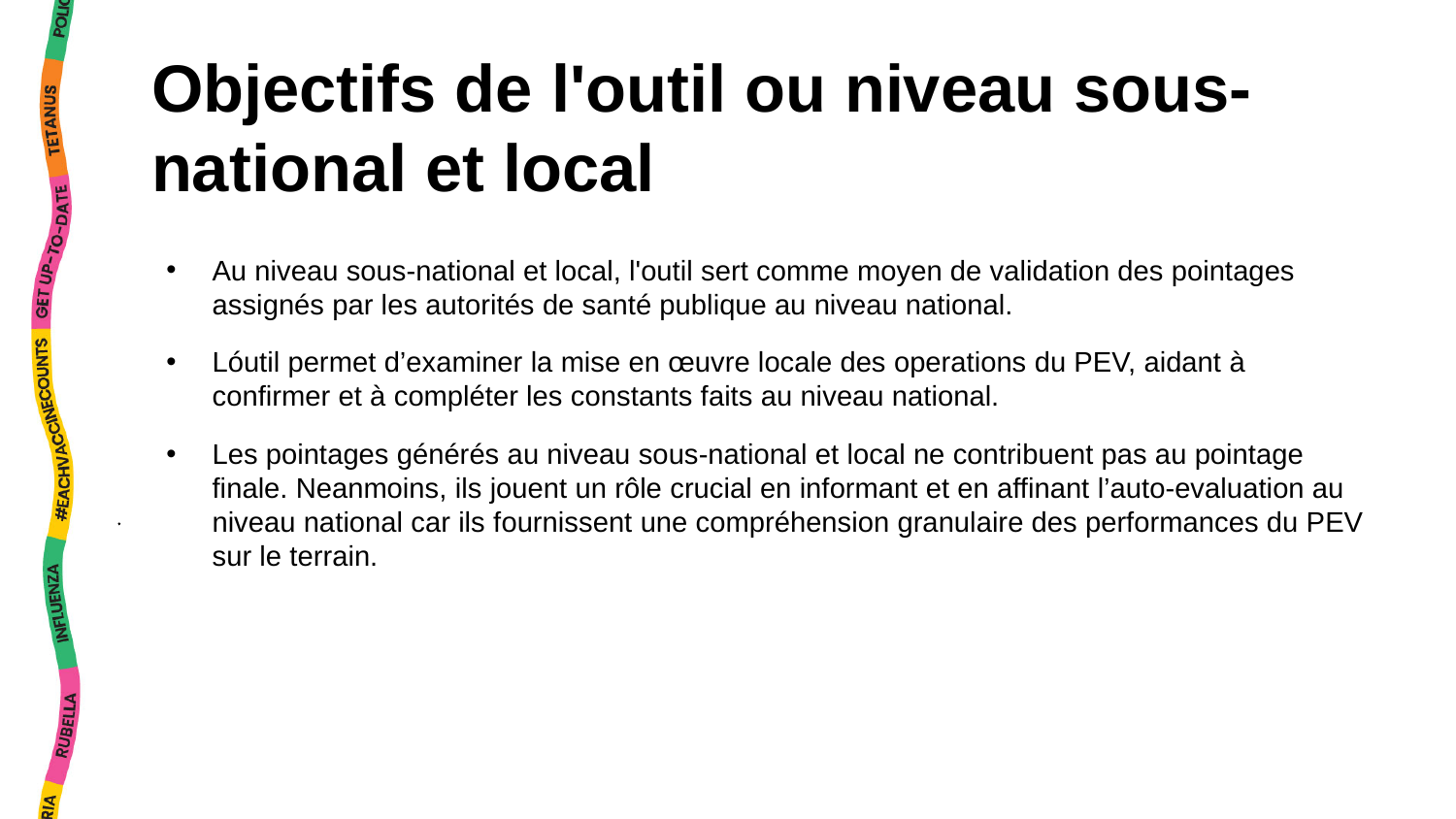

Objectifs de l'outil ou niveau sous-national et local
Au niveau sous-national et local, l'outil sert comme moyen de validation des pointages assignés par les autorités de santé publique au niveau national.
Lóutil permet d’examiner la mise en œuvre locale des operations du PEV, aidant à confirmer et à compléter les constants faits au niveau national.
Les pointages générés au niveau sous-national et local ne contribuent pas au pointage finale. Neanmoins, ils jouent un rôle crucial en informant et en affinant l’auto-evaluation au niveau national car ils fournissent une compréhension granulaire des performances du PEV sur le terrain.